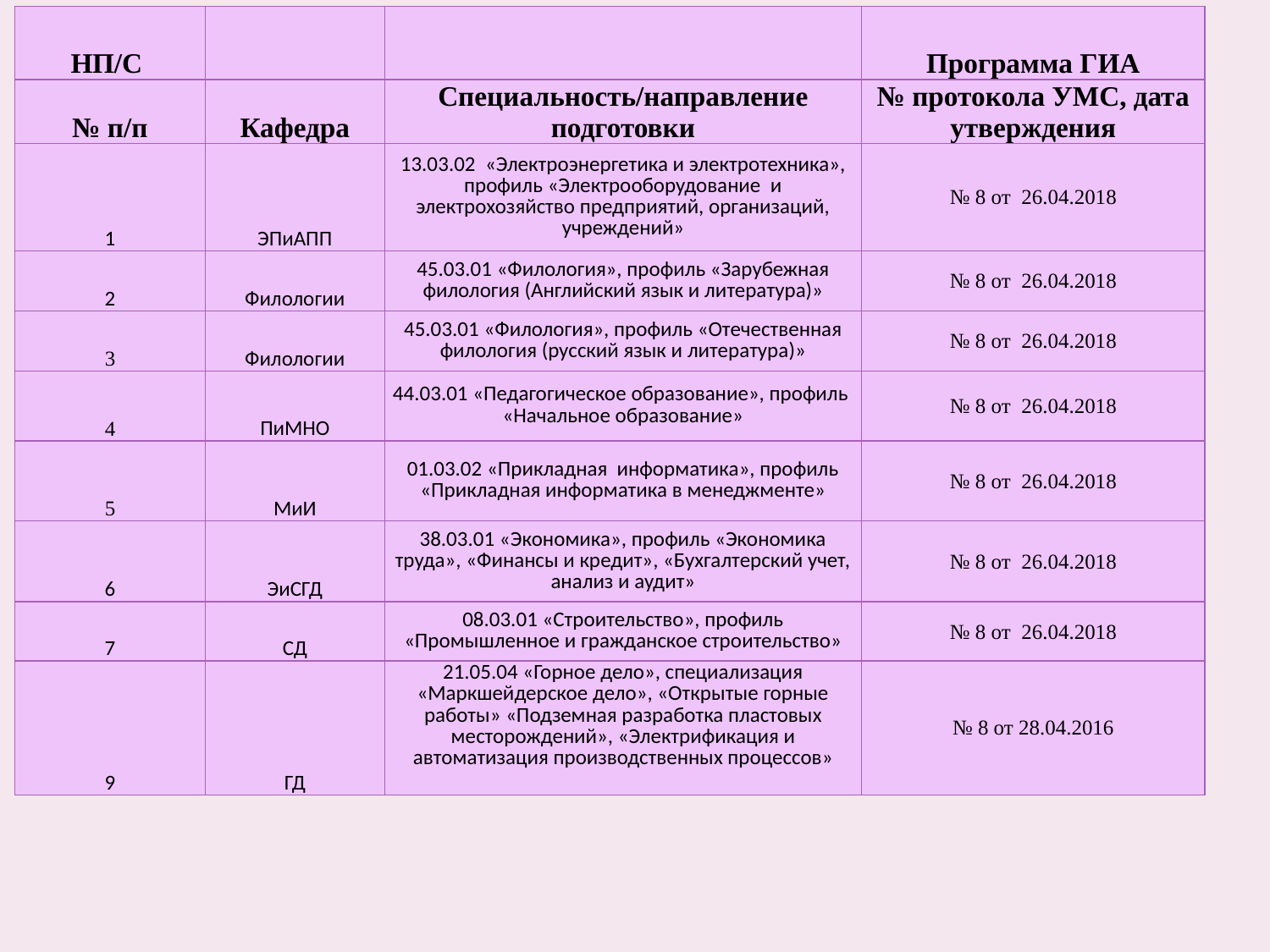

| НП/С |  |  | Программа ГИА |
| --- | --- | --- | --- |
| № п/п | Кафедра | Специальность/направление подготовки | № протокола УМС, дата утверждения |
| 1 | ЭПиАПП | 13.03.02 «Электроэнергетика и электротехника», профиль «Электрооборудование и электрохозяйство предприятий, организаций, учреждений» | № 8 от 26.04.2018 |
| 2 | Филологии | 45.03.01 «Филология», профиль «Зарубежная филология (Английский язык и литература)» | № 8 от 26.04.2018 |
| 3 | Филологии | 45.03.01 «Филология», профиль «Отечественная филология (русский язык и литература)» | № 8 от 26.04.2018 |
| 4 | ПиМНО | 44.03.01 «Педагогическое образование», профиль «Начальное образование» | № 8 от 26.04.2018 |
| 5 | МиИ | 01.03.02 «Прикладная информатика», профиль «Прикладная информатика в менеджменте» | № 8 от 26.04.2018 |
| 6 | ЭиСГД | 38.03.01 «Экономика», профиль «Экономика труда», «Финансы и кредит», «Бухгалтерский учет, анализ и аудит» | № 8 от 26.04.2018 |
| 7 | СД | 08.03.01 «Строительство», профиль «Промышленное и гражданское строительство» | № 8 от 26.04.2018 |
| 9 | ГД | 21.05.04 «Горное дело», специализация «Маркшейдерское дело», «Открытые горные работы» «Подземная разработка пластовых месторождений», «Электрификация и автоматизация производственных процессов» | № 8 от 28.04.2016 |